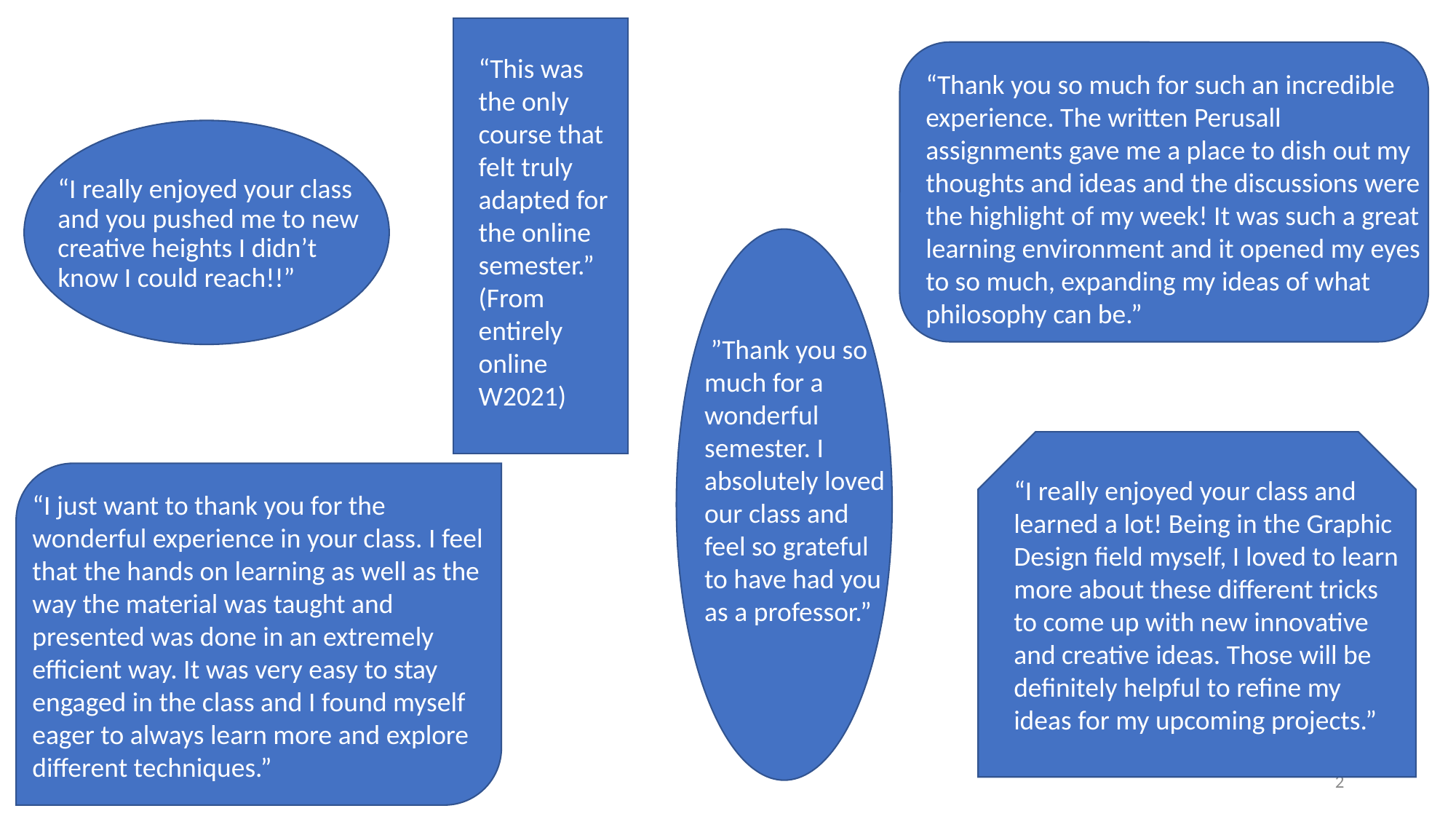

“This was the only course that felt truly adapted for the online semester.” (From entirely online W2021)
“Thank you so much for such an incredible experience. The written Perusall assignments gave me a place to dish out my thoughts and ideas and the discussions were the highlight of my week! It was such a great learning environment and it opened my eyes to so much, expanding my ideas of what philosophy can be.”

“I really enjoyed your class and you pushed me to new creative heights I didn’t know I could reach!!”

 ”Thank you so much for a wonderful semester. I absolutely loved our class and feel so grateful to have had you as a professor.”

“I really enjoyed your class and learned a lot! Being in the Graphic Design field myself, I loved to learn more about these different tricks to come up with new innovative and creative ideas. Those will be definitely helpful to refine my ideas for my upcoming projects.”

“I just want to thank you for the wonderful experience in your class. I feel that the hands on learning as well as the way the material was taught and presented was done in an extremely efficient way. It was very easy to stay engaged in the class and I found myself eager to always learn more and explore different techniques.”
2